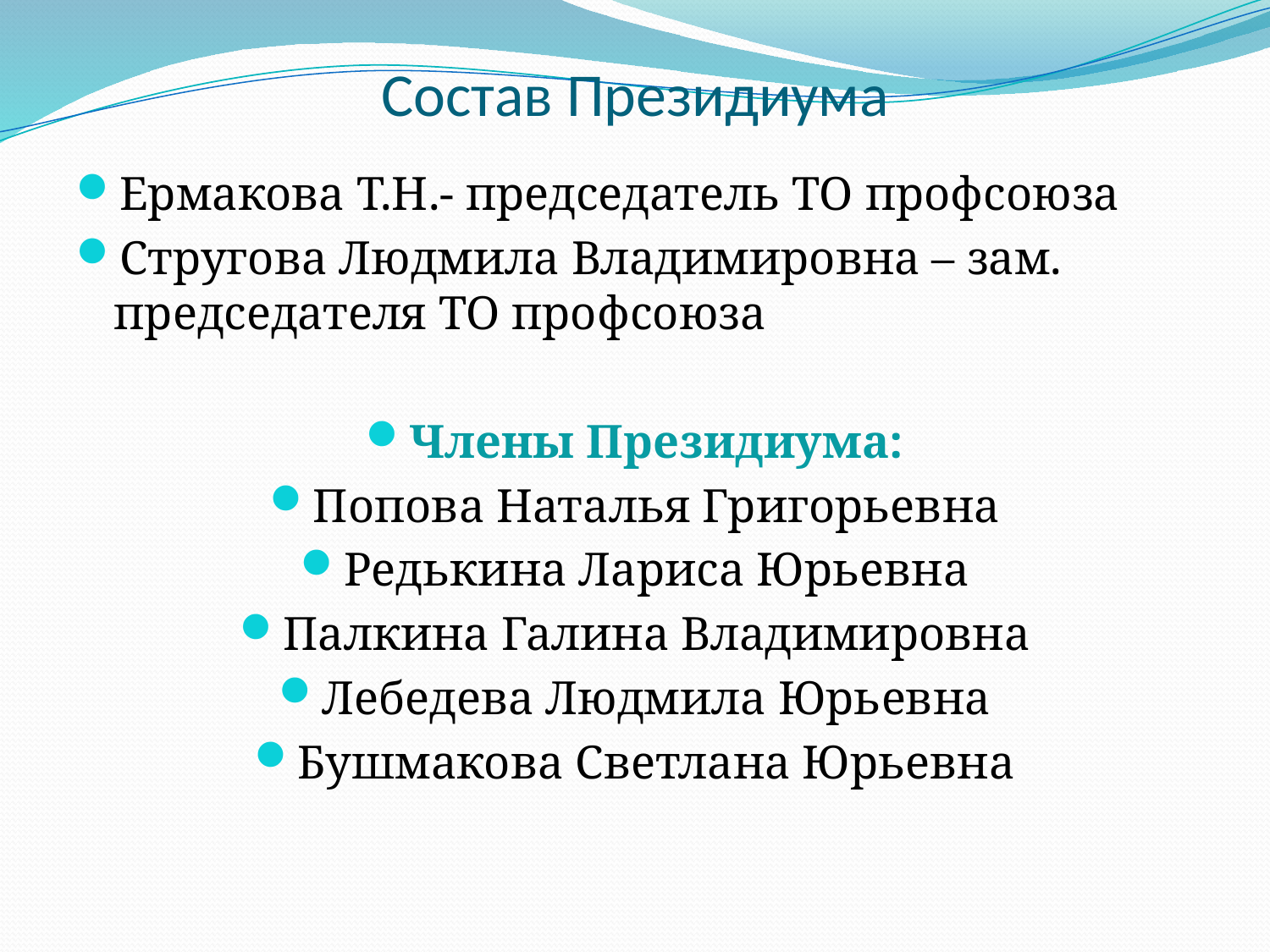

# Состав Президиума
Ермакова Т.Н.- председатель ТО профсоюза
Стругова Людмила Владимировна – зам. председателя ТО профсоюза

Члены Президиума:
Попова Наталья Григорьевна
Редькина Лариса Юрьевна
Палкина Галина Владимировна
Лебедева Людмила Юрьевна
Бушмакова Светлана Юрьевна